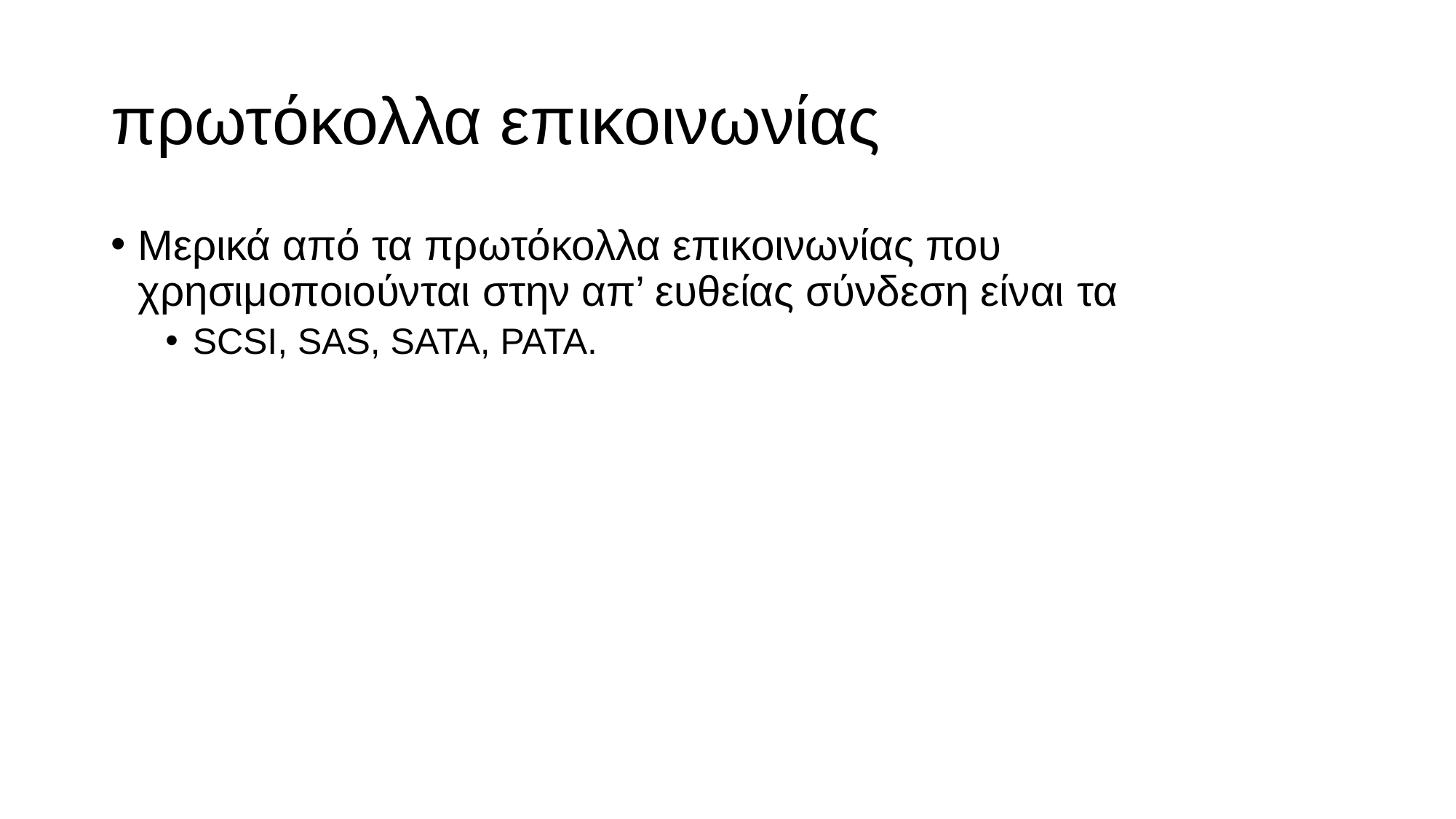

# πρωτόκολλα επικοινωνίας
Μερικά από τα πρωτόκολλα επικοινωνίας που χρησιμοποιούνται στην απ’ ευθείας σύνδεση είναι τα
SCSI, SAS, SATA, PATA.